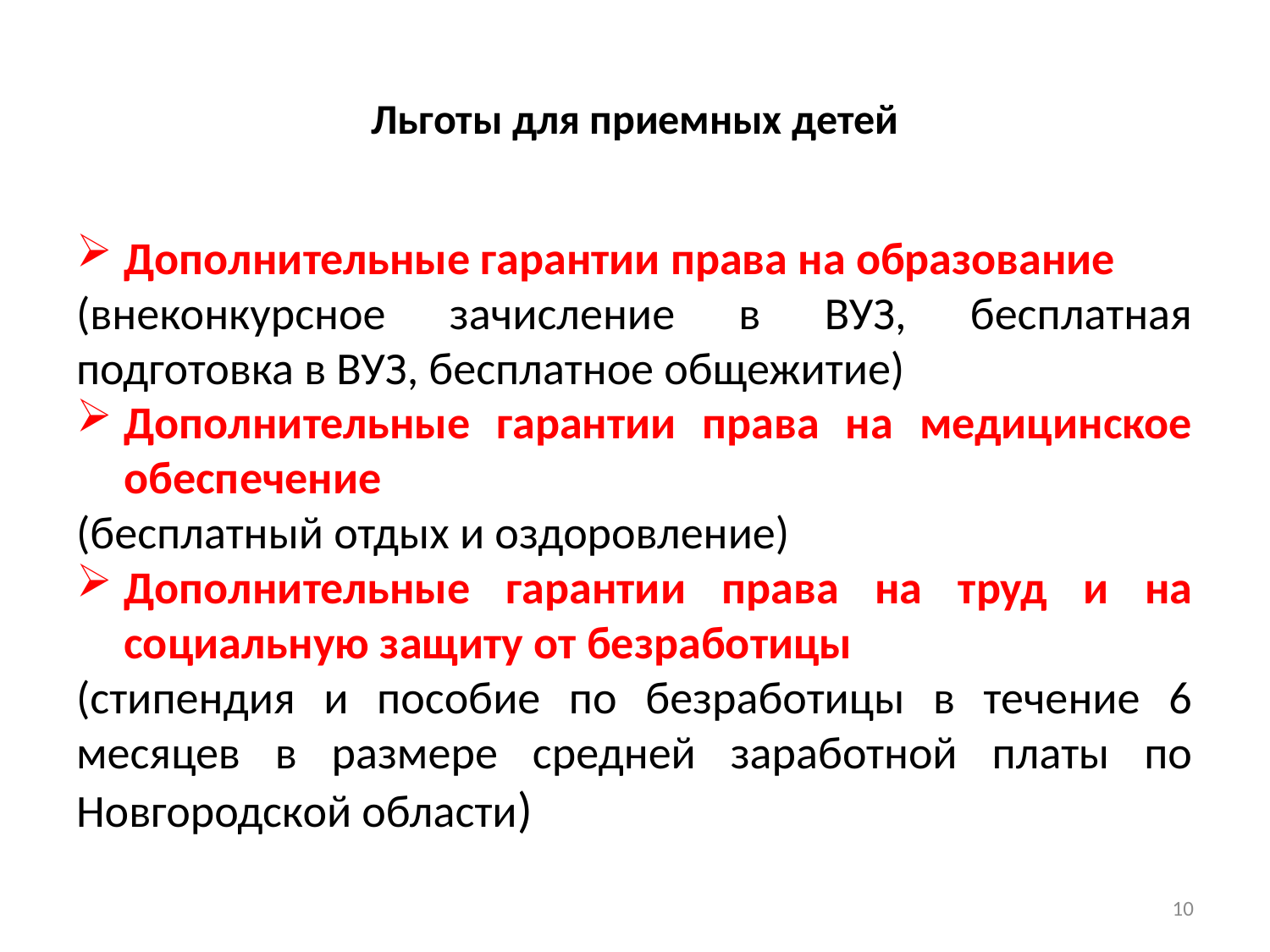

# Льготы для приемных детей
Дополнительные гарантии права на образование
(внеконкурсное зачисление в ВУЗ, бесплатная подготовка в ВУЗ, бесплатное общежитие)
Дополнительные гарантии права на медицинское обеспечение
(бесплатный отдых и оздоровление)
Дополнительные гарантии права на труд и на социальную защиту от безработицы
(стипендия и пособие по безработицы в течение 6 месяцев в размере средней заработной платы по Новгородской области)

10